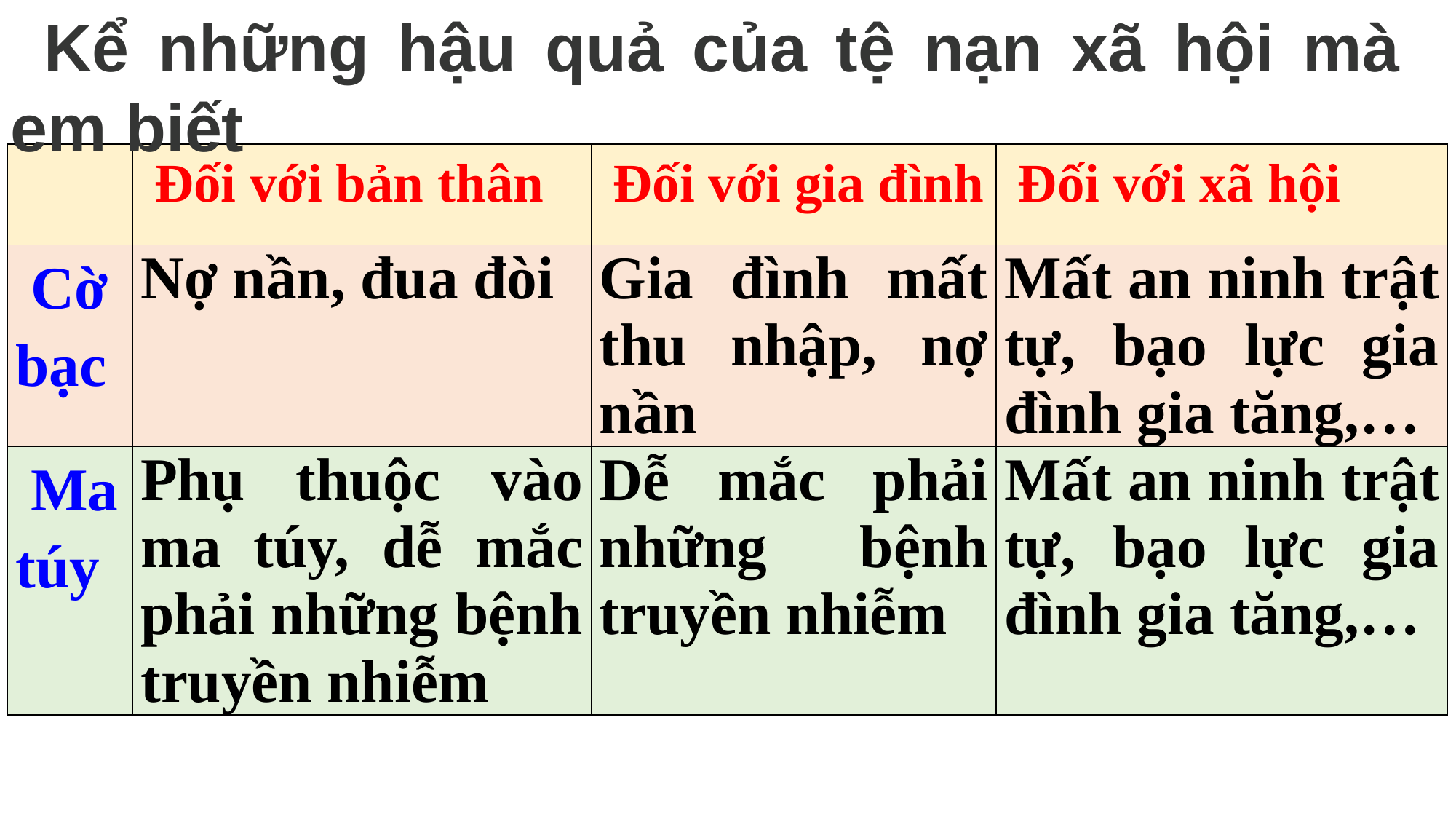

Kể những hậu quả của tệ nạn xã hội mà em biết
|  | Đối với bản thân | Đối với gia đình | Đối với xã hội |
| --- | --- | --- | --- |
| Cờ bạc | Nợ nần, đua đòi | Gia đình mất thu nhập, nợ nần | Mất an ninh trật tự, bạo lực gia đình gia tăng,… |
| Ma túy | Phụ thuộc vào ma túy, dễ mắc phải những bệnh truyền nhiễm | Dễ mắc phải những bệnh truyền nhiễm | Mất an ninh trật tự, bạo lực gia đình gia tăng,… |